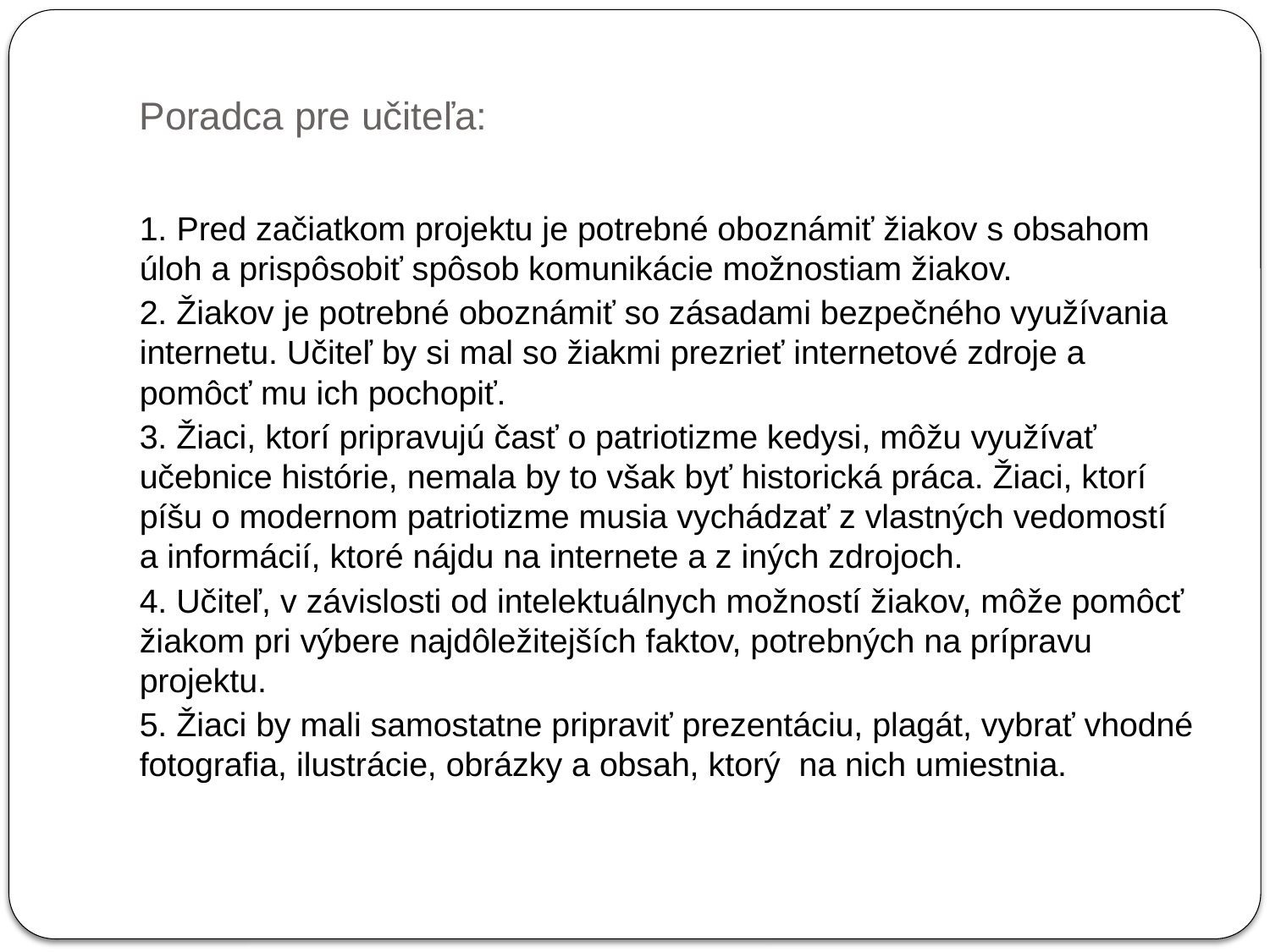

# Poradca pre učiteľa:
1. Pred začiatkom projektu je potrebné oboznámiť žiakov s obsahom úloh a prispôsobiť spôsob komunikácie možnostiam žiakov.
2. Žiakov je potrebné oboznámiť so zásadami bezpečného využívania internetu. Učiteľ by si mal so žiakmi prezrieť internetové zdroje a pomôcť mu ich pochopiť.
3. Žiaci, ktorí pripravujú časť o patriotizme kedysi, môžu využívať učebnice histórie, nemala by to však byť historická práca. Žiaci, ktorí píšu o modernom patriotizme musia vychádzať z vlastných vedomostí a informácií, ktoré nájdu na internete a z iných zdrojoch.
4. Učiteľ, v závislosti od intelektuálnych možností žiakov, môže pomôcť žiakom pri výbere najdôležitejších faktov, potrebných na prípravu projektu.
5. Žiaci by mali samostatne pripraviť prezentáciu, plagát, vybrať vhodné fotografia, ilustrácie, obrázky a obsah, ktorý  na nich umiestnia.